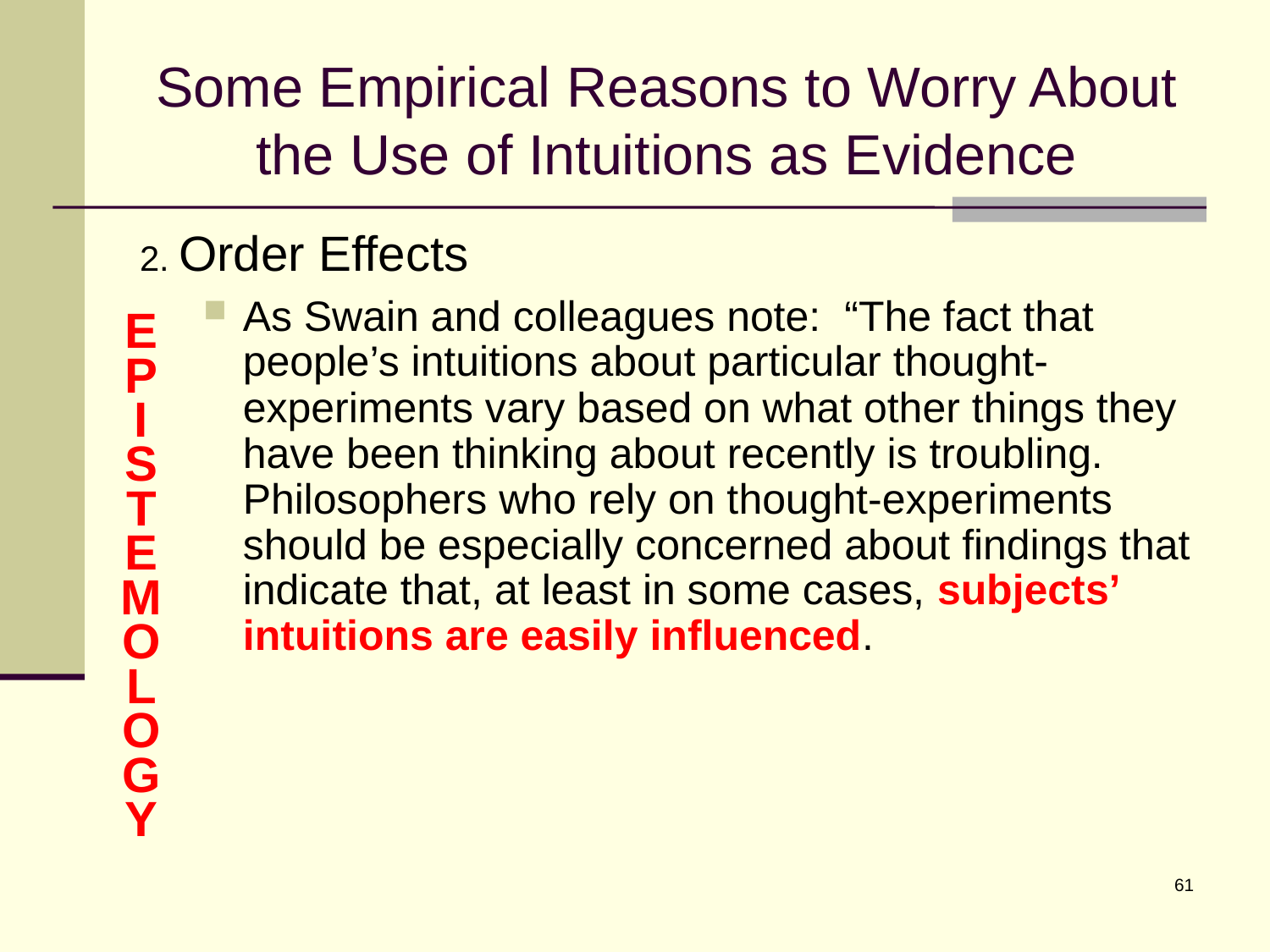

# Some Empirical Reasons to Worry About the Use of Intuitions as Evidence
2. Order Effects
As Swain and colleagues note:  “The fact that people’s intuitions about particular thought-experiments vary based on what other things they have been thinking about recently is troubling.  Philosophers who rely on thought-experiments should be especially concerned about findings that indicate that, at least in some cases, subjects’ intuitions are easily influenced.
EPISTEMOLOGY
61